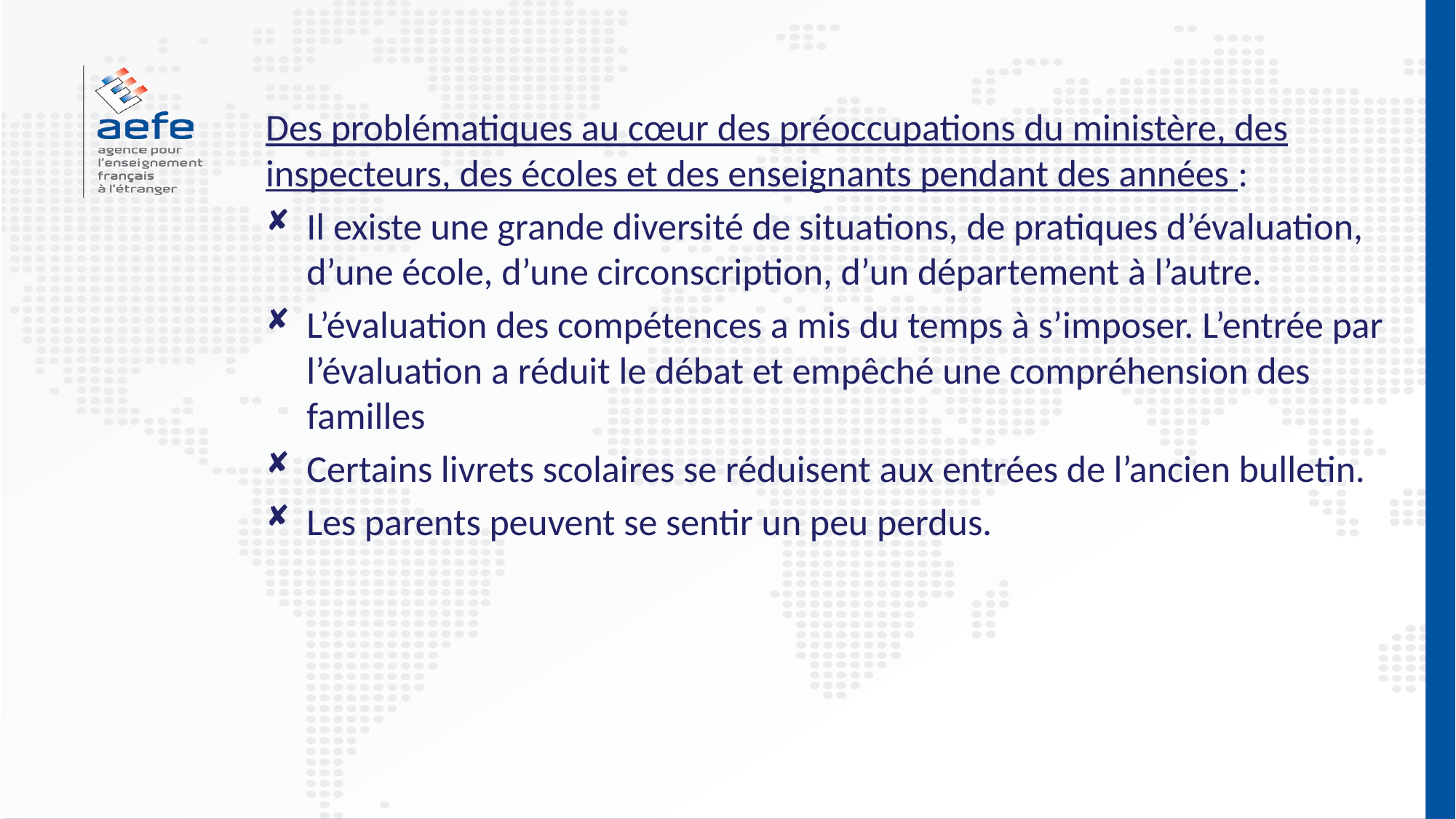

Des problématiques au cœur des préoccupations du ministère, des inspecteurs, des écoles et des enseignants pendant des années :
Il existe une grande diversité de situations, de pratiques d’évaluation, d’une école, d’une circonscription, d’un département à l’autre.
L’évaluation des compétences a mis du temps à s’imposer. L’entrée par l’évaluation a réduit le débat et empêché une compréhension des familles
Certains livrets scolaires se réduisent aux entrées de l’ancien bulletin.
Les parents peuvent se sentir un peu perdus.